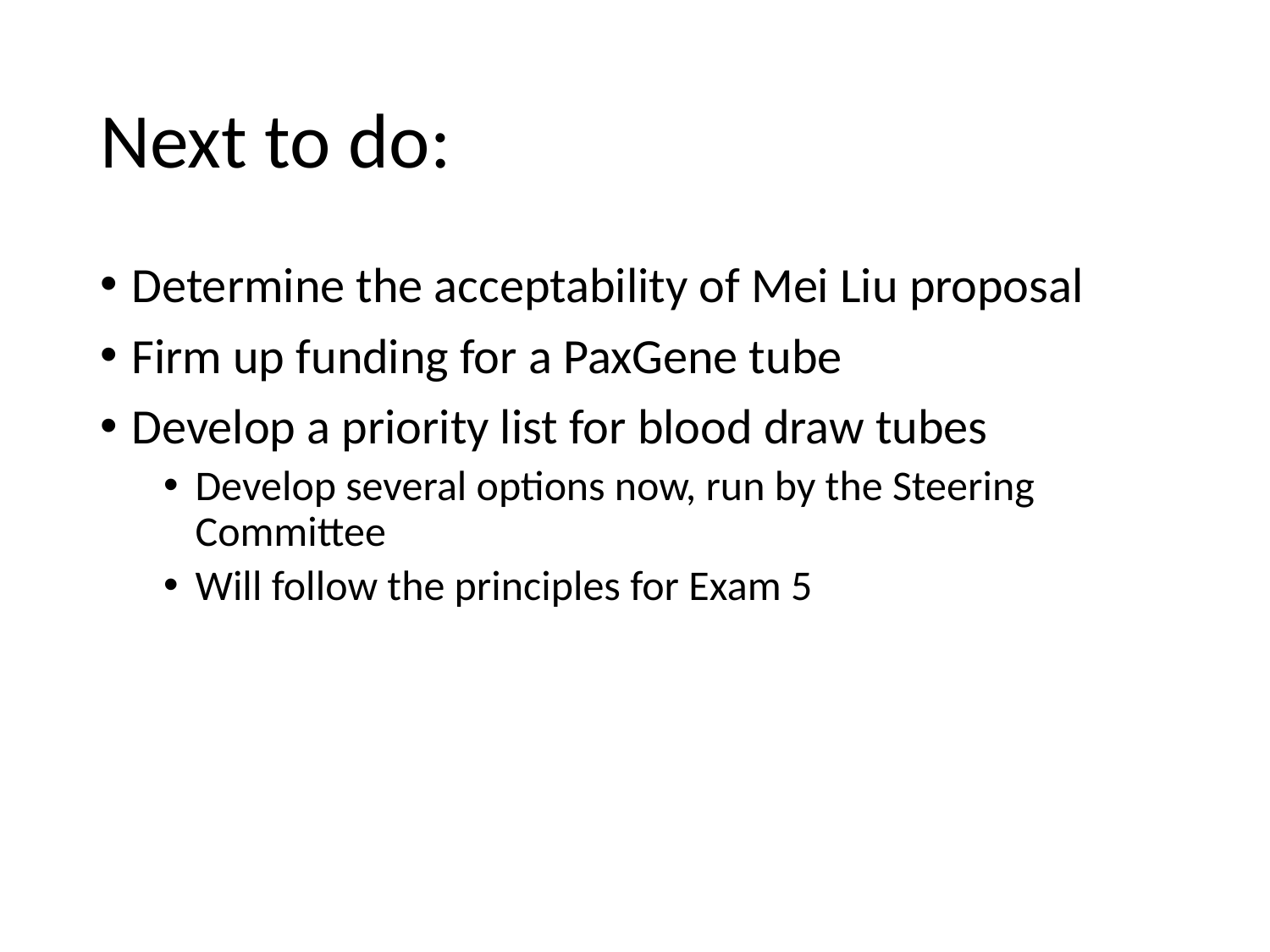

# Next to do:
Determine the acceptability of Mei Liu proposal
Firm up funding for a PaxGene tube
Develop a priority list for blood draw tubes
Develop several options now, run by the Steering Committee
Will follow the principles for Exam 5